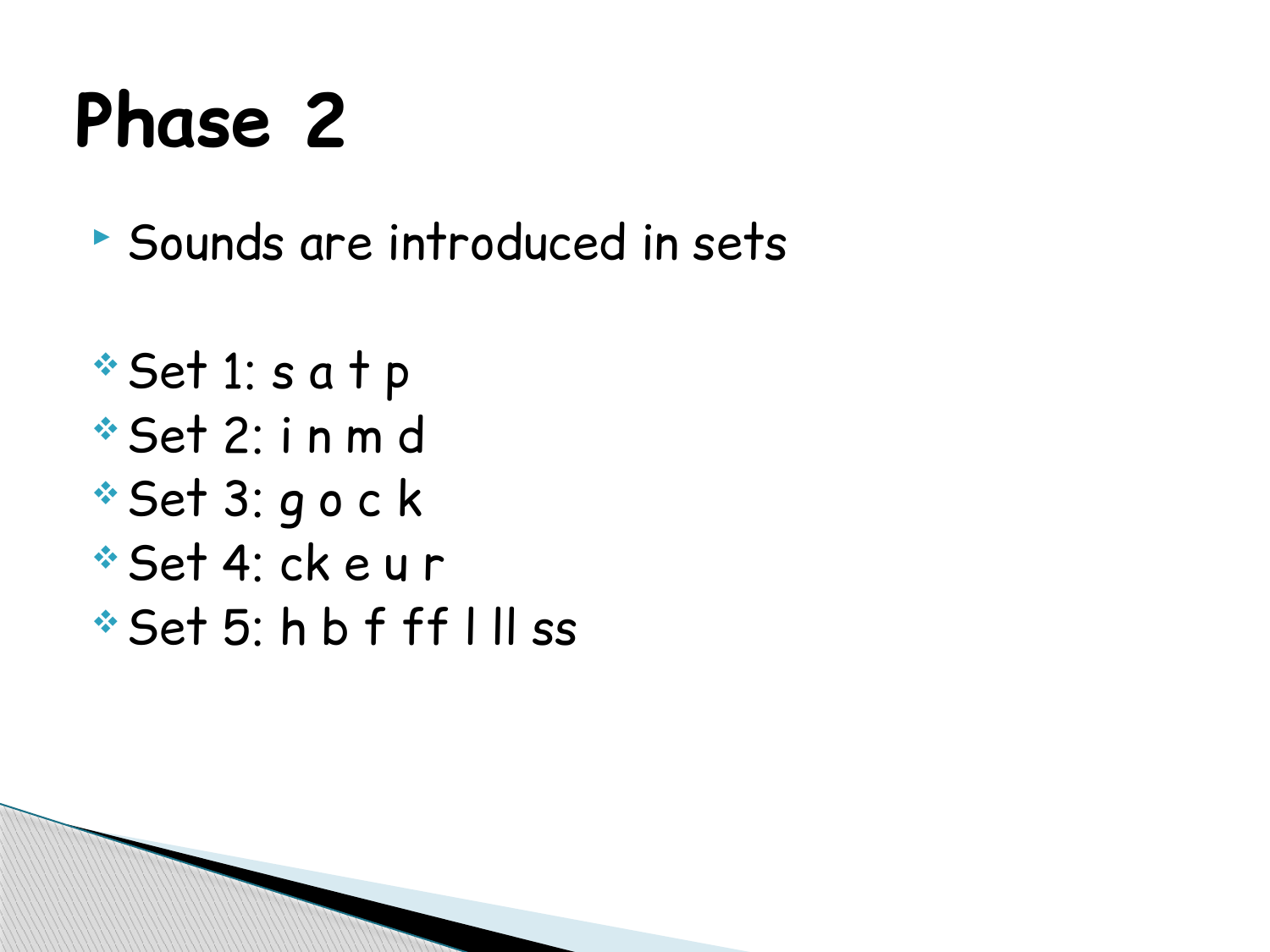

# Phase 2
Sounds are introduced in sets

Set 1: s a t p
Set 2: i n m d
Set 3: g o c k
Set 4: ck e u r
Set 5: h b f ff l ll ss